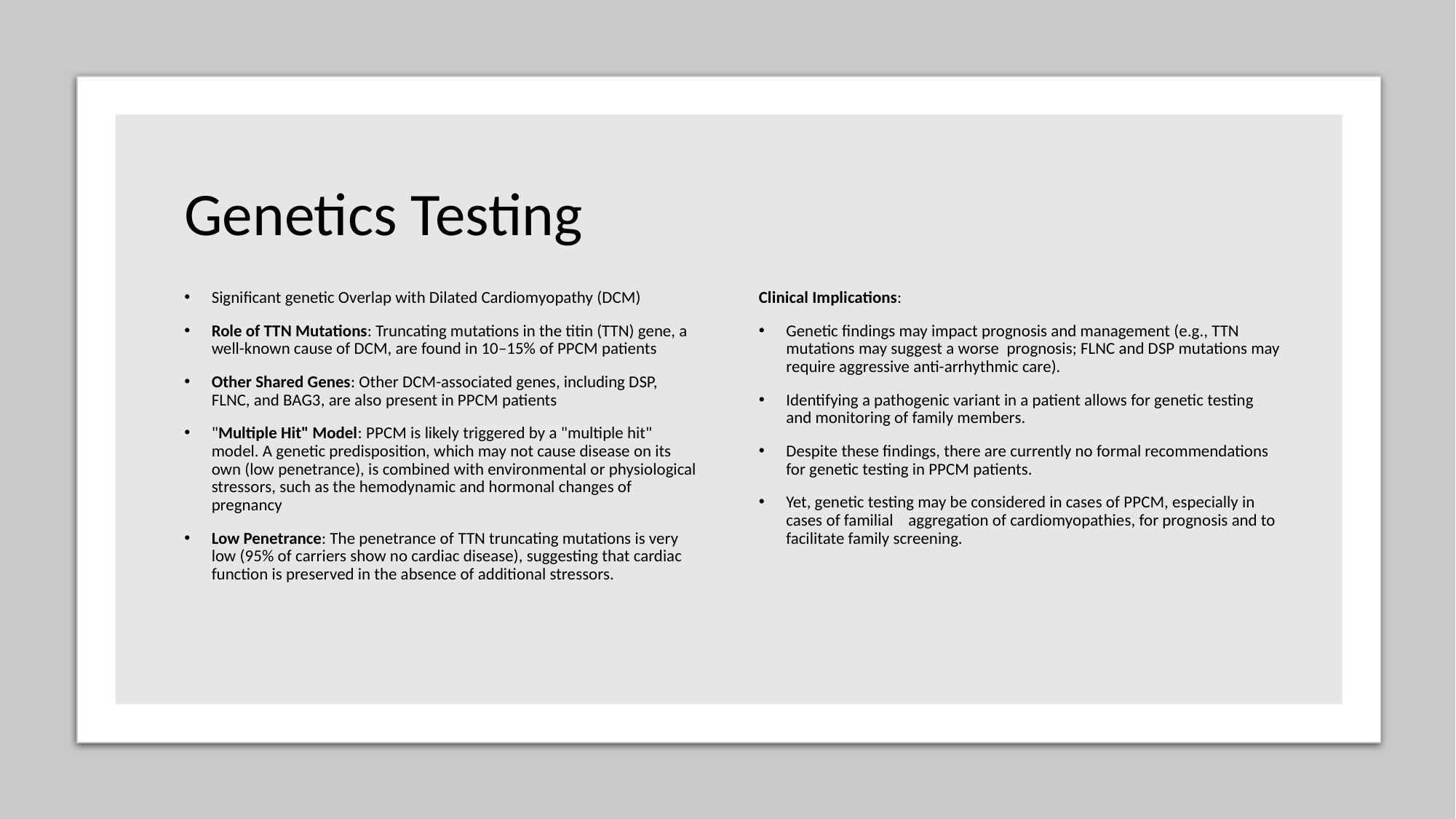

# Genetics Testing
Significant genetic Overlap with Dilated Cardiomyopathy (DCM)
Role of TTN Mutations: Truncating mutations in the titin (TTN) gene, a well-known cause of DCM, are found in 10–15% of PPCM patients
Other Shared Genes: Other DCM-associated genes, including DSP, FLNC, and BAG3, are also present in PPCM patients
"Multiple Hit" Model: PPCM is likely triggered by a "multiple hit" model. A genetic predisposition, which may not cause disease on its own (low penetrance), is combined with environmental or physiological stressors, such as the hemodynamic and hormonal changes of pregnancy
Low Penetrance: The penetrance of TTN truncating mutations is very low (95% of carriers show no cardiac disease), suggesting that cardiac function is preserved in the absence of additional stressors.

Clinical Implications:
Genetic findings may impact prognosis and management (e.g., TTN mutations may suggest a worse  prognosis; FLNC and DSP mutations may require aggressive anti-arrhythmic care).
Identifying a pathogenic variant in a patient allows for genetic testing and monitoring of family members.
Despite these findings, there are currently no formal recommendations for genetic testing in PPCM patients.
Yet, genetic testing may be considered in cases of PPCM, especially in cases of familial    aggregation of cardiomyopathies, for prognosis and to facilitate family screening.